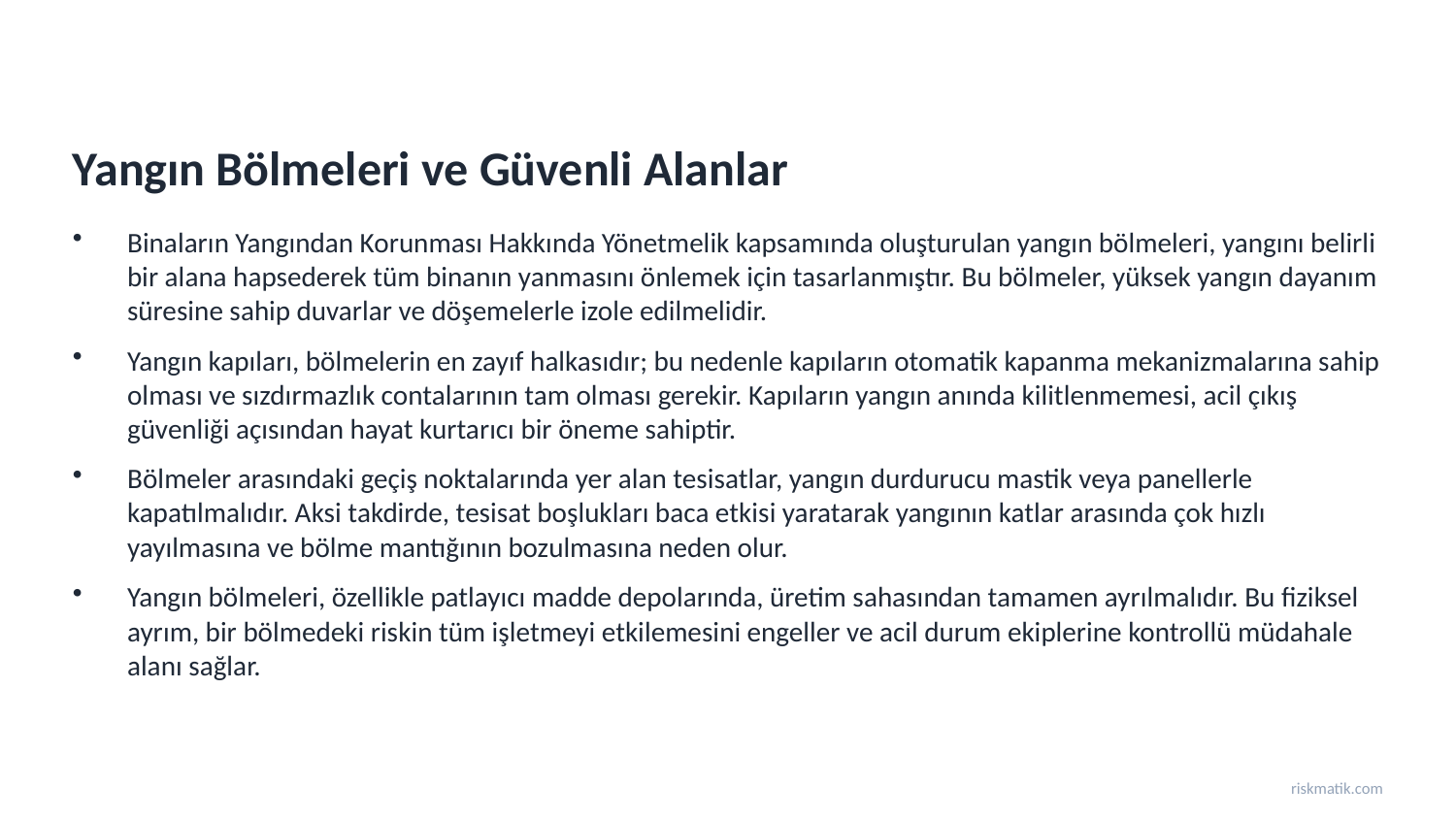

Yangın Bölmeleri ve Güvenli Alanlar
Binaların Yangından Korunması Hakkında Yönetmelik kapsamında oluşturulan yangın bölmeleri, yangını belirli bir alana hapsederek tüm binanın yanmasını önlemek için tasarlanmıştır. Bu bölmeler, yüksek yangın dayanım süresine sahip duvarlar ve döşemelerle izole edilmelidir.
Yangın kapıları, bölmelerin en zayıf halkasıdır; bu nedenle kapıların otomatik kapanma mekanizmalarına sahip olması ve sızdırmazlık contalarının tam olması gerekir. Kapıların yangın anında kilitlenmemesi, acil çıkış güvenliği açısından hayat kurtarıcı bir öneme sahiptir.
Bölmeler arasındaki geçiş noktalarında yer alan tesisatlar, yangın durdurucu mastik veya panellerle kapatılmalıdır. Aksi takdirde, tesisat boşlukları baca etkisi yaratarak yangının katlar arasında çok hızlı yayılmasına ve bölme mantığının bozulmasına neden olur.
Yangın bölmeleri, özellikle patlayıcı madde depolarında, üretim sahasından tamamen ayrılmalıdır. Bu fiziksel ayrım, bir bölmedeki riskin tüm işletmeyi etkilemesini engeller ve acil durum ekiplerine kontrollü müdahale alanı sağlar.
riskmatik.com